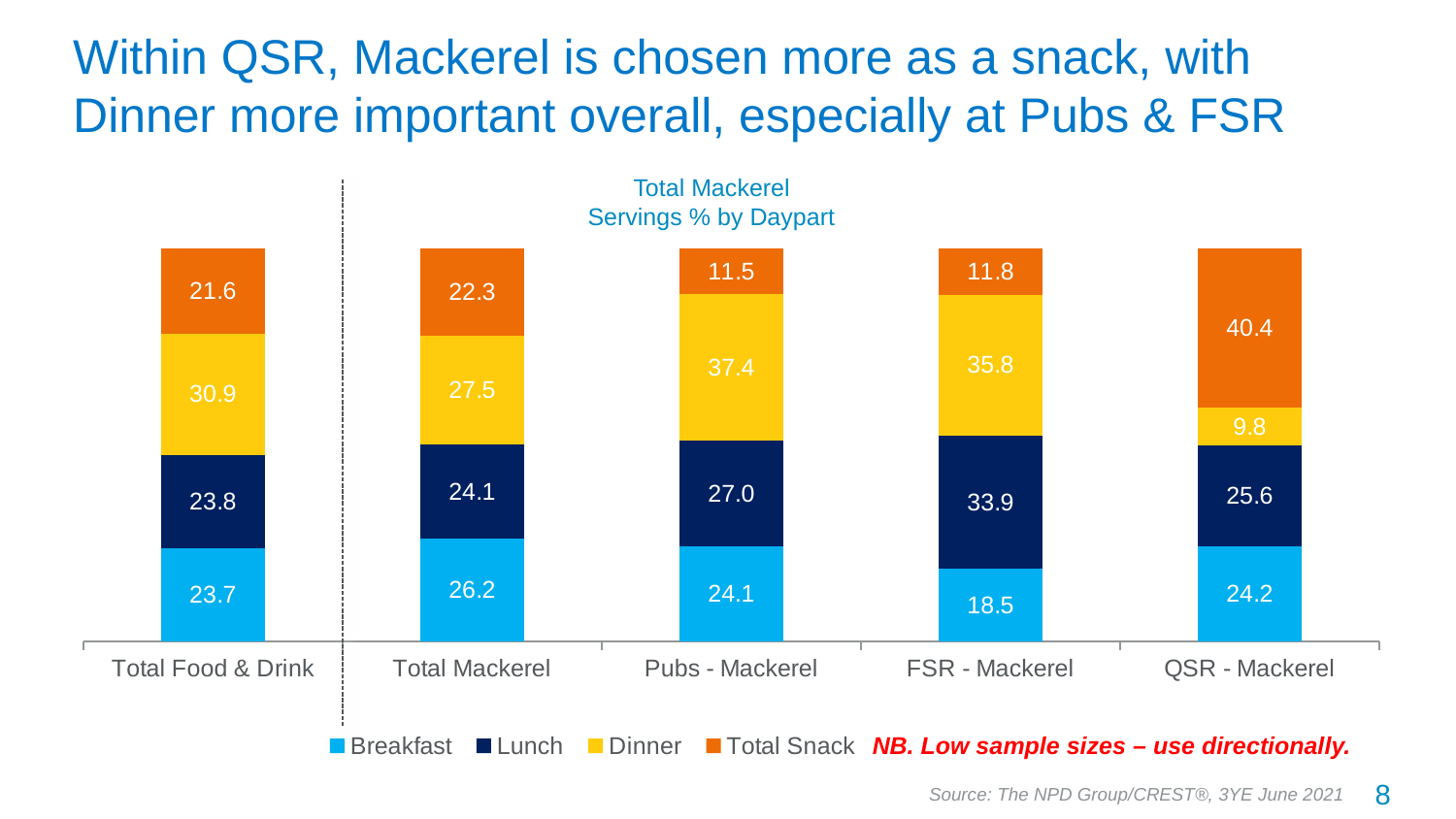

# Within QSR, Mackerel is chosen more as a snack, with Dinner more important overall, especially at Pubs & FSR
Total Mackerel
Servings % by Daypart

### Chart

| Category | Breakfast | Lunch | Dinner | Total Snack |
|---|---|---|---|---|
| Total Food & Drink | 23.7 | 23.8 | 30.9 | 21.6 |
| Total Mackerel | 26.2 | 24.1 | 27.5 | 22.3 |
| Pubs - Mackerel | 24.1 | 27.0 | 37.4 | 11.5 |
| FSR - Mackerel | 18.5 | 33.9 | 35.8 | 11.8 |
| QSR - Mackerel | 24.2 | 25.6 | 9.8 | 40.4 |
NB. Low sample sizes – use directionally.
8
Source: The NPD Group/CREST®, 3YE June 2021